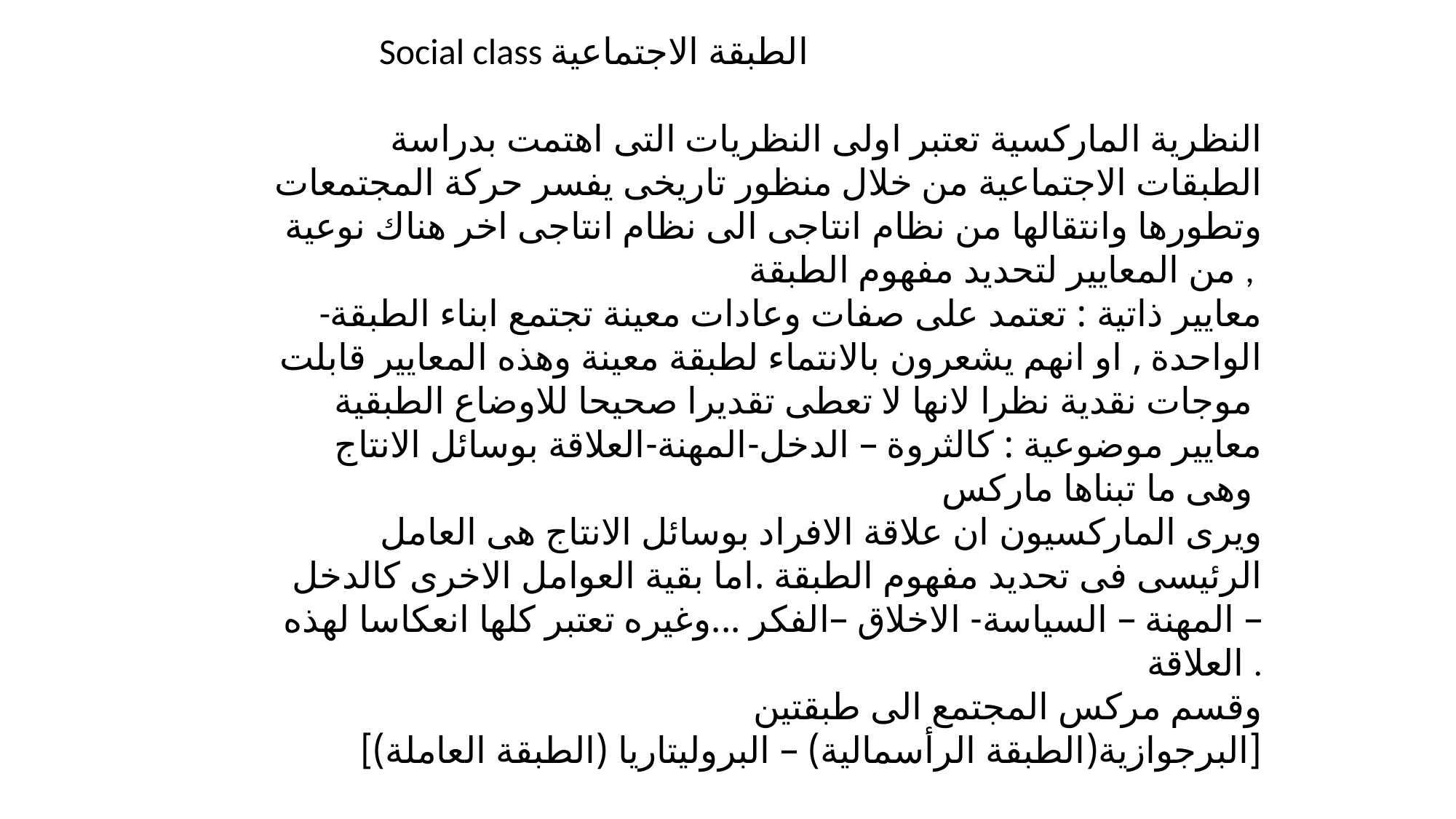

Social class الطبقة الاجتماعية

النظرية الماركسية تعتبر اولى النظريات التى اهتمت بدراسة الطبقات الاجتماعية من خلال منظور تاريخى يفسر حركة المجتمعات وتطورها وانتقالها من نظام انتاجى الى نظام انتاجى اخر هناك نوعية من المعايير لتحديد مفهوم الطبقة ,
-معايير ذاتية : تعتمد على صفات وعادات معينة تجتمع ابناء الطبقة الواحدة , او انهم يشعرون بالانتماء لطبقة معينة وهذه المعايير قابلت موجات نقدية نظرا لانها لا تعطى تقديرا صحيحا للاوضاع الطبقية
معايير موضوعية : كالثروة – الدخل-المهنة-العلاقة بوسائل الانتاج وهى ما تبناها ماركس
ويرى الماركسيون ان علاقة الافراد بوسائل الانتاج هى العامل الرئيسى فى تحديد مفهوم الطبقة .اما بقية العوامل الاخرى كالدخل – المهنة – السياسة- الاخلاق –الفكر ...وغيره تعتبر كلها انعكاسا لهذه العلاقة .
وقسم مركس المجتمع الى طبقتين
[البرجوازية(الطبقة الرأسمالية) – البروليتاريا (الطبقة العاملة)]